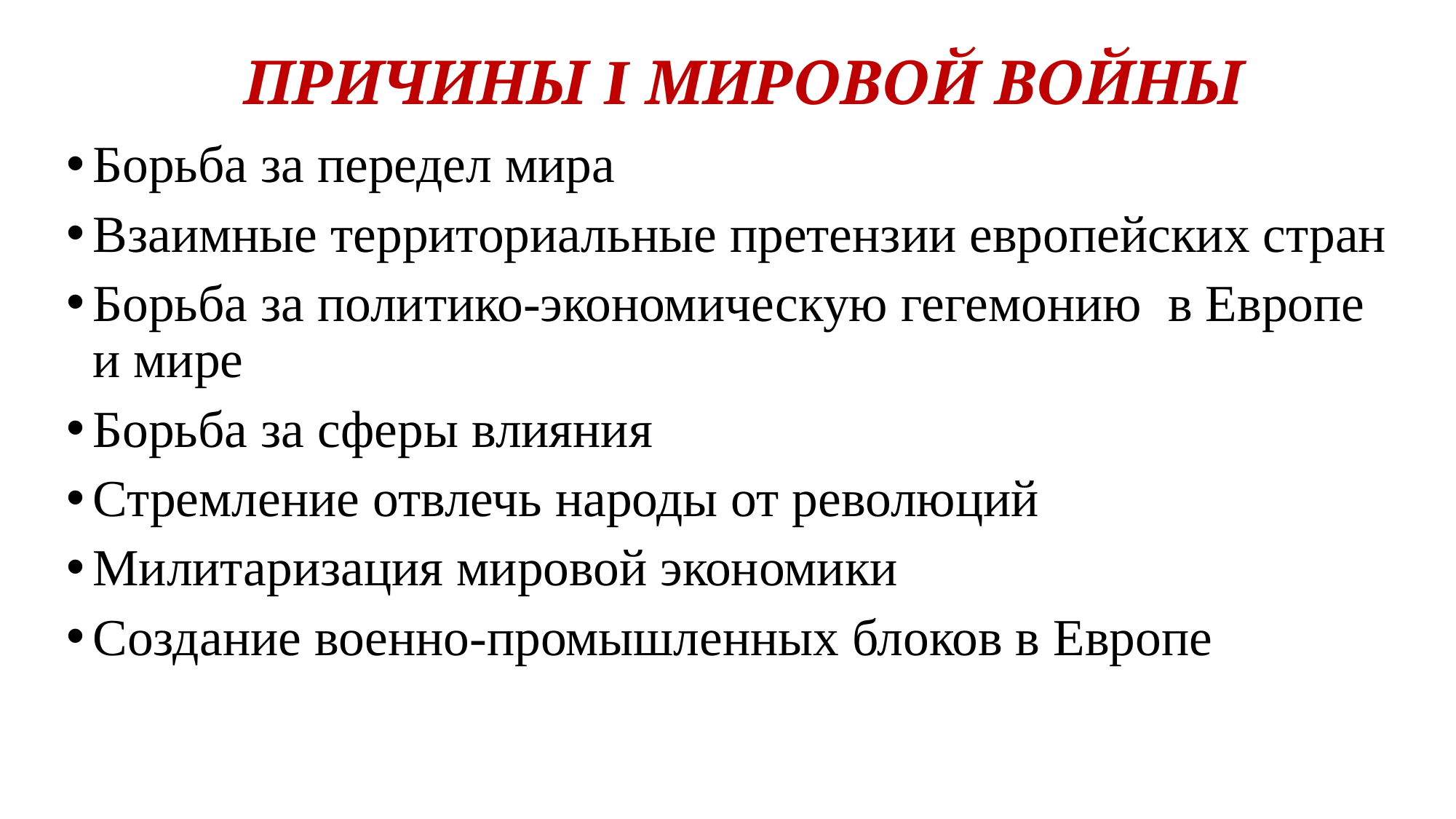

# ПРИЧИНЫ I МИРОВОЙ ВОЙНЫ
Борьба за передел мира
Взаимные территориальные претензии европейских стран
Борьба за политико-экономическую гегемонию  в Европе и мире
Борьба за сферы влияния
Стремление отвлечь народы от революций
Милитаризация мировой экономики
Создание военно-промышленных блоков в Европе